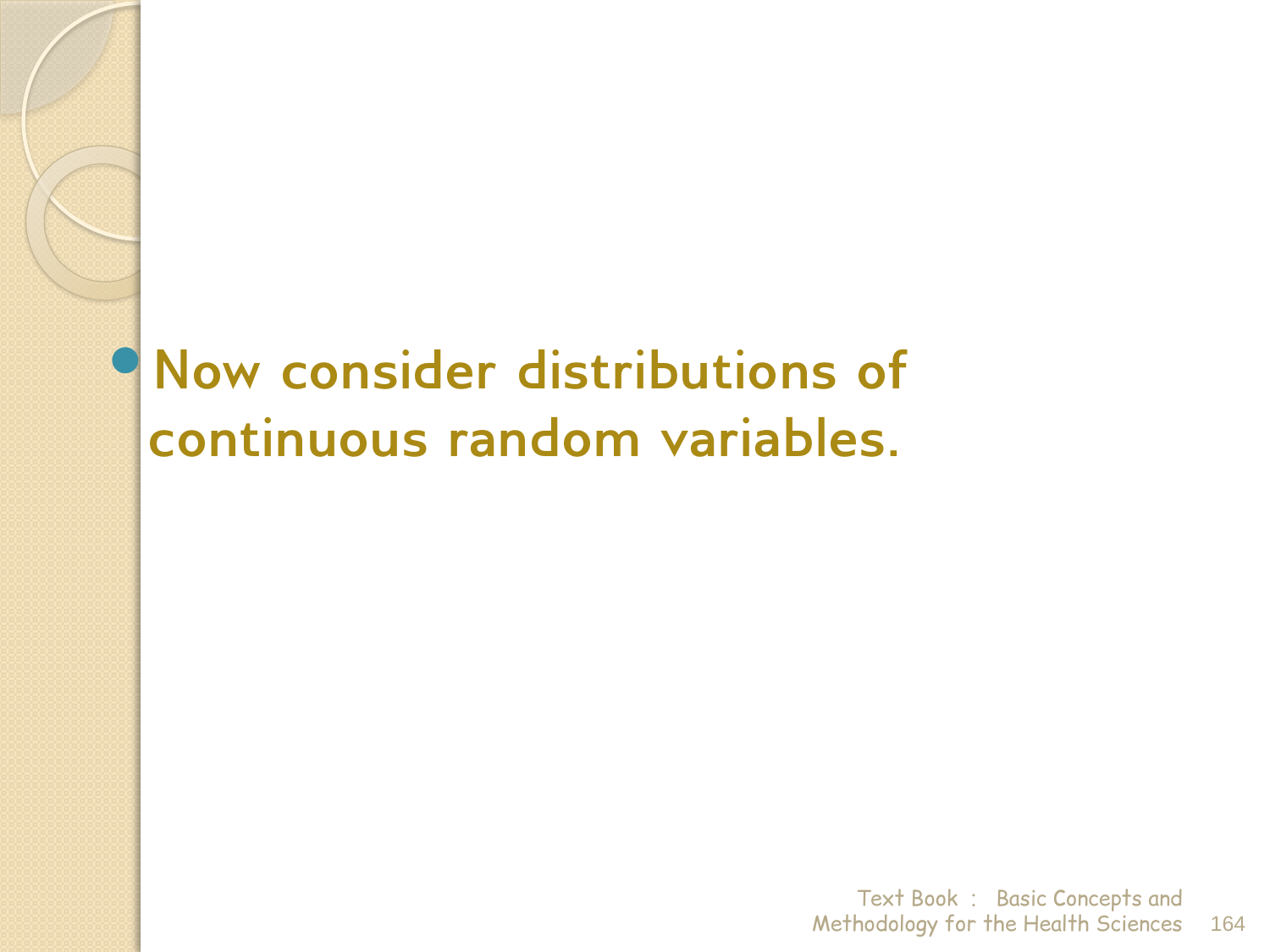

Now consider distributions of continuous random variables.

Text Book  :   Basic Concepts and Methodology for the Health Sciences
164